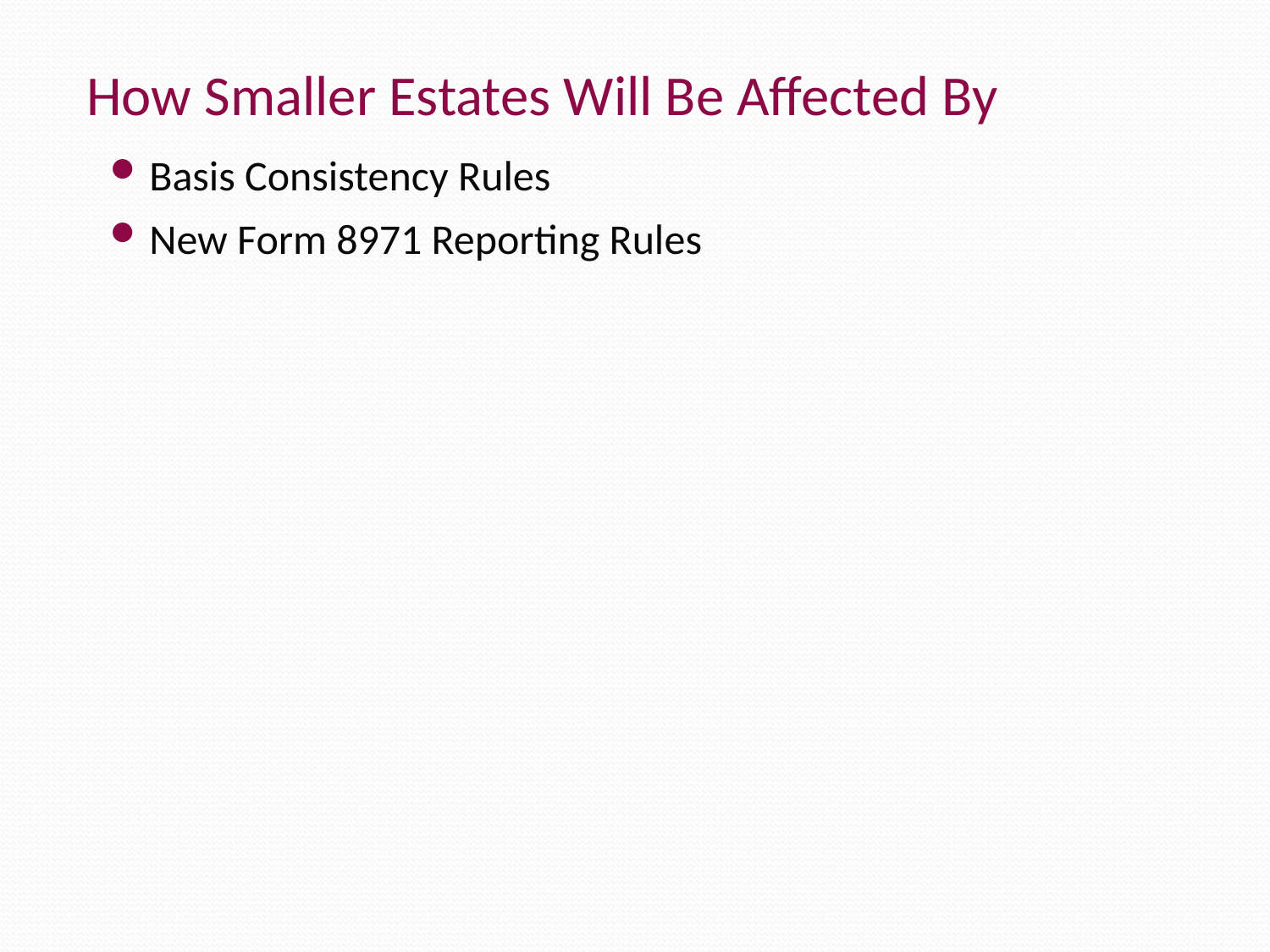

How Smaller Estates Will Be Affected By
Basis Consistency Rules
New Form 8971 Reporting Rules